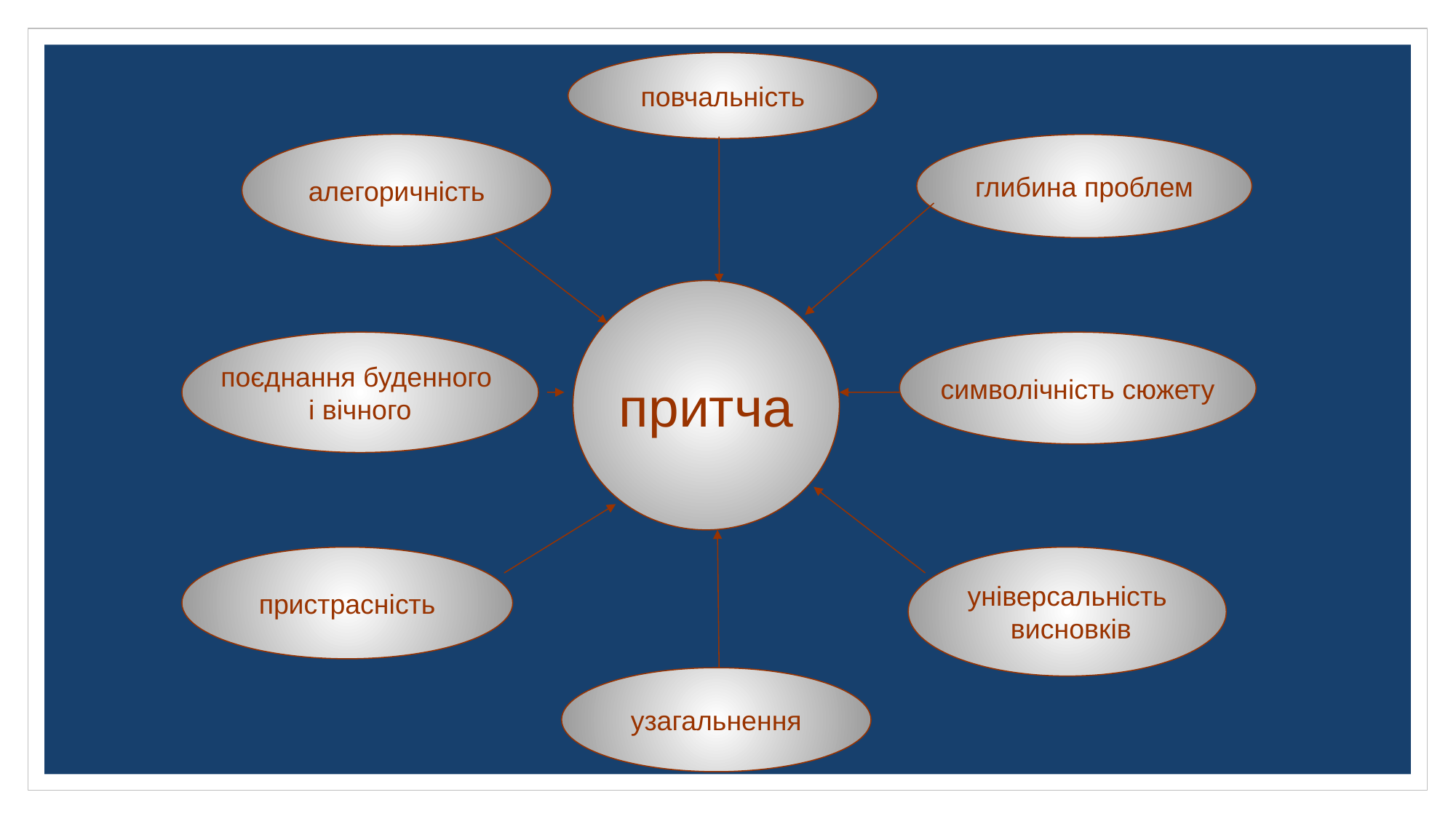

повчальність
алегоричність
глибина проблем

притча
поєднання буденного
і вічного
символічність сюжету

пристрасність
універсальність
 висновків
узагальнення